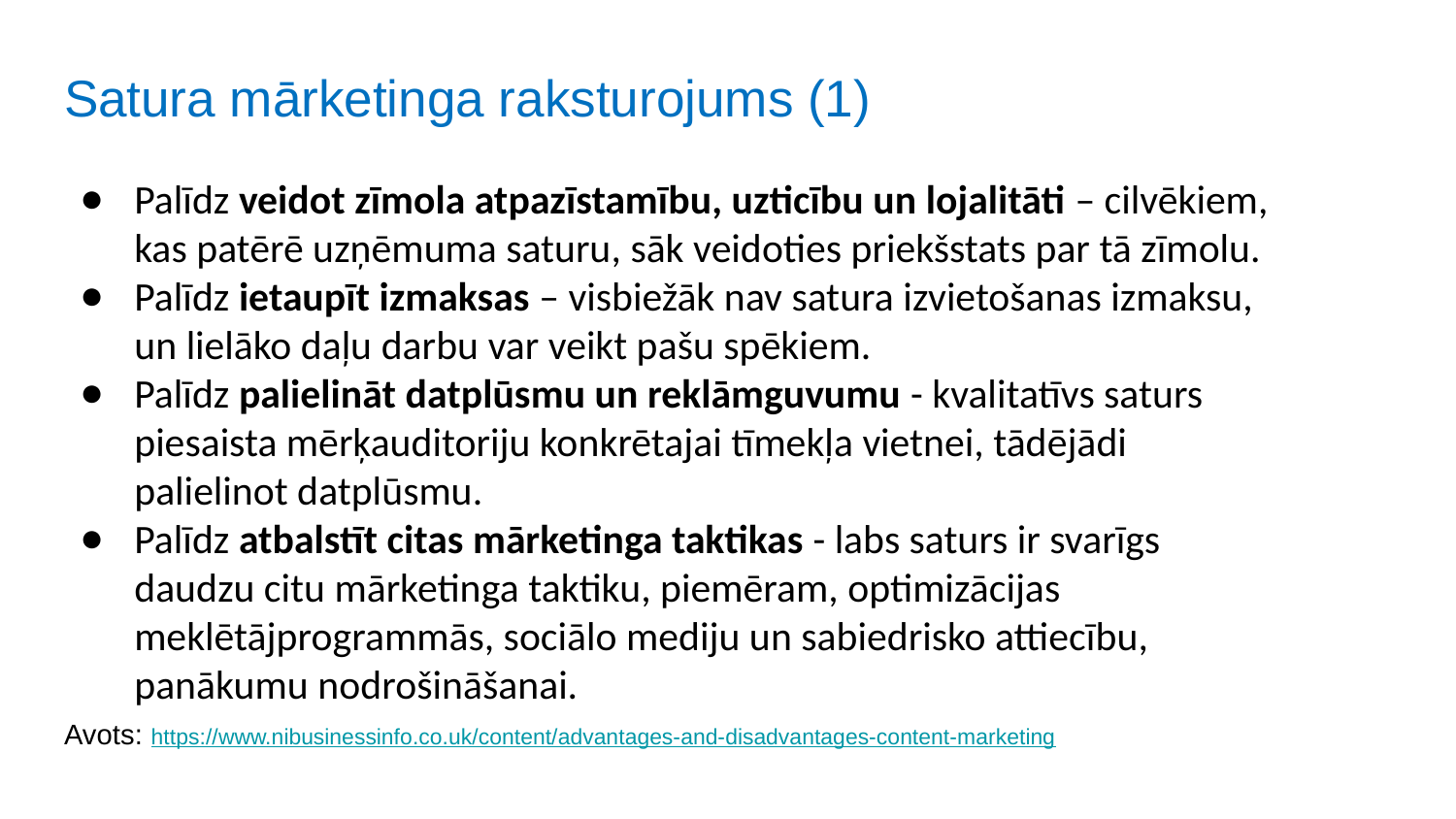

# Satura mārketinga raksturojums (1)
Palīdz veidot zīmola atpazīstamību, uzticību un lojalitāti – cilvēkiem, kas patērē uzņēmuma saturu, sāk veidoties priekšstats par tā zīmolu.
Palīdz ietaupīt izmaksas – visbiežāk nav satura izvietošanas izmaksu, un lielāko daļu darbu var veikt pašu spēkiem.
Palīdz palielināt datplūsmu un reklāmguvumu - kvalitatīvs saturs piesaista mērķauditoriju konkrētajai tīmekļa vietnei, tādējādi palielinot datplūsmu.
Palīdz atbalstīt citas mārketinga taktikas - labs saturs ir svarīgs daudzu citu mārketinga taktiku, piemēram, optimizācijas meklētājprogrammās, sociālo mediju un sabiedrisko attiecību, panākumu nodrošināšanai.

Avots: https://www.nibusinessinfo.co.uk/content/advantages-and-disadvantages-content-marketing